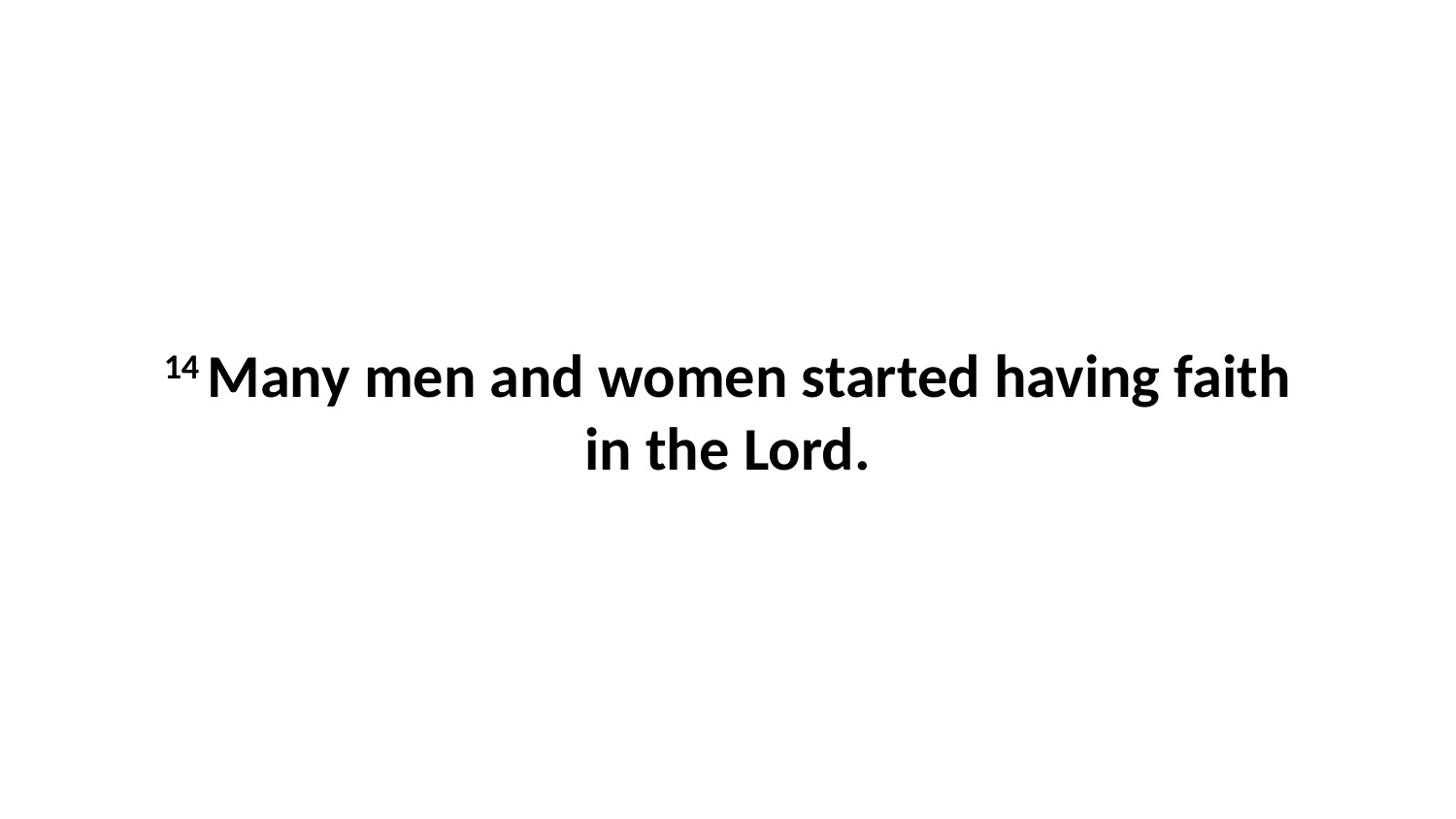

14 Many men and women started having faith in the Lord.